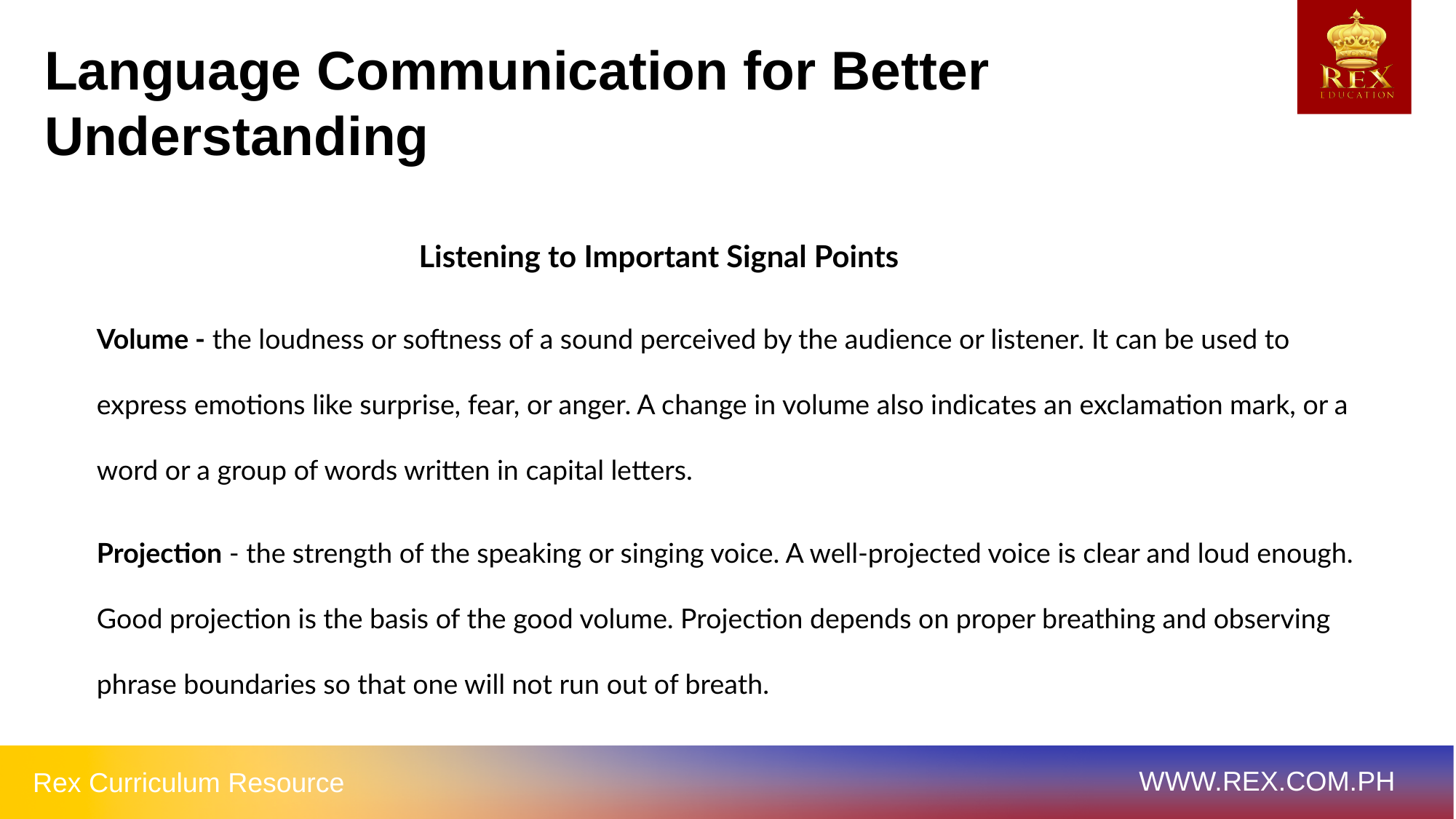

Language Communication for Better Understanding
Listening to Important Signal Points

Volume - the loudness or softness of a sound perceived by the audience or listener. It can be used to express emotions like surprise, fear, or anger. A change in volume also indicates an exclamation mark, or a word or a group of words written in capital letters.
Projection - the strength of the speaking or singing voice. A well-projected voice is clear and loud enough. Good projection is the basis of the good volume. Projection depends on proper breathing and observing phrase boundaries so that one will not run out of breath.